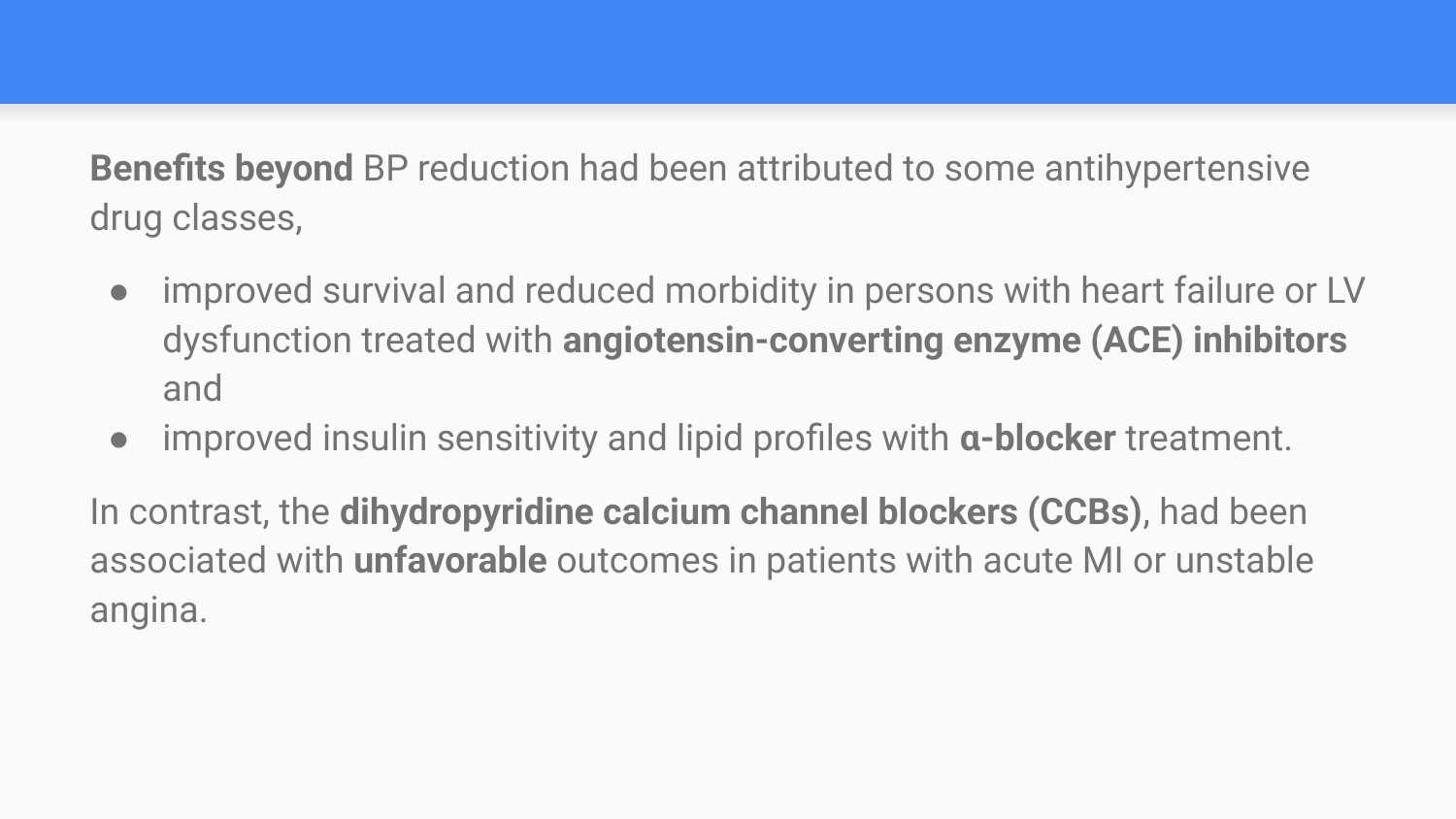

#
Benefits beyond BP reduction had been attributed to some antihypertensive drug classes,
improved survival and reduced morbidity in persons with heart failure or LV dysfunction treated with angiotensin-converting enzyme (ACE) inhibitors and
improved insulin sensitivity and lipid profiles with α-blocker treatment.
In contrast, the dihydropyridine calcium channel blockers (CCBs), had been associated with unfavorable outcomes in patients with acute MI or unstable angina.